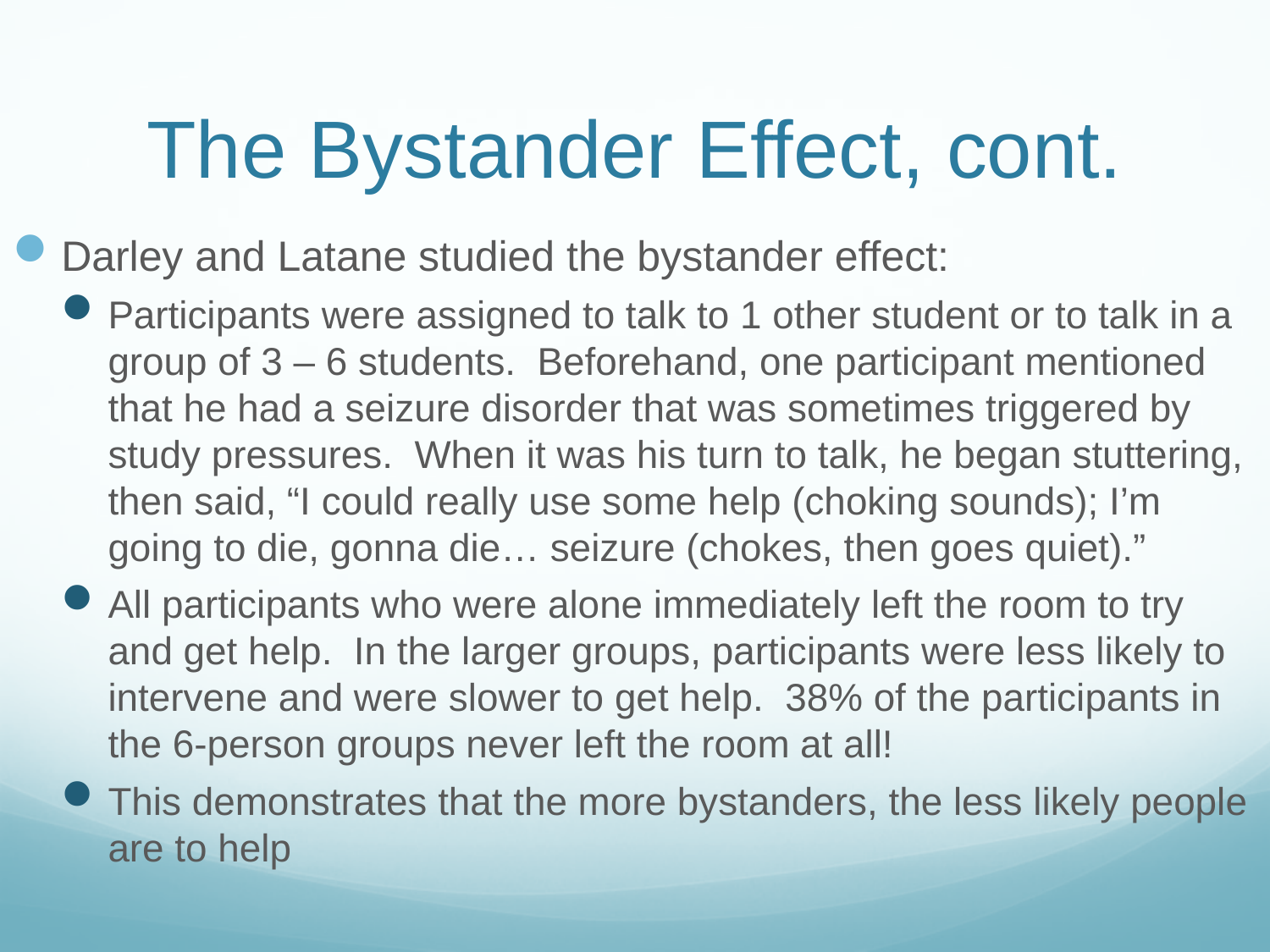

# The Bystander Effect, cont.
Darley and Latane studied the bystander effect:
Participants were assigned to talk to 1 other student or to talk in a group of 3 – 6 students.  Beforehand, one participant mentioned that he had a seizure disorder that was sometimes triggered by study pressures.  When it was his turn to talk, he began stuttering, then said, “I could really use some help (choking sounds); I’m going to die, gonna die… seizure (chokes, then goes quiet).”
All participants who were alone immediately left the room to try and get help.  In the larger groups, participants were less likely to intervene and were slower to get help.  38% of the participants in the 6-person groups never left the room at all!
This demonstrates that the more bystanders, the less likely people are to help